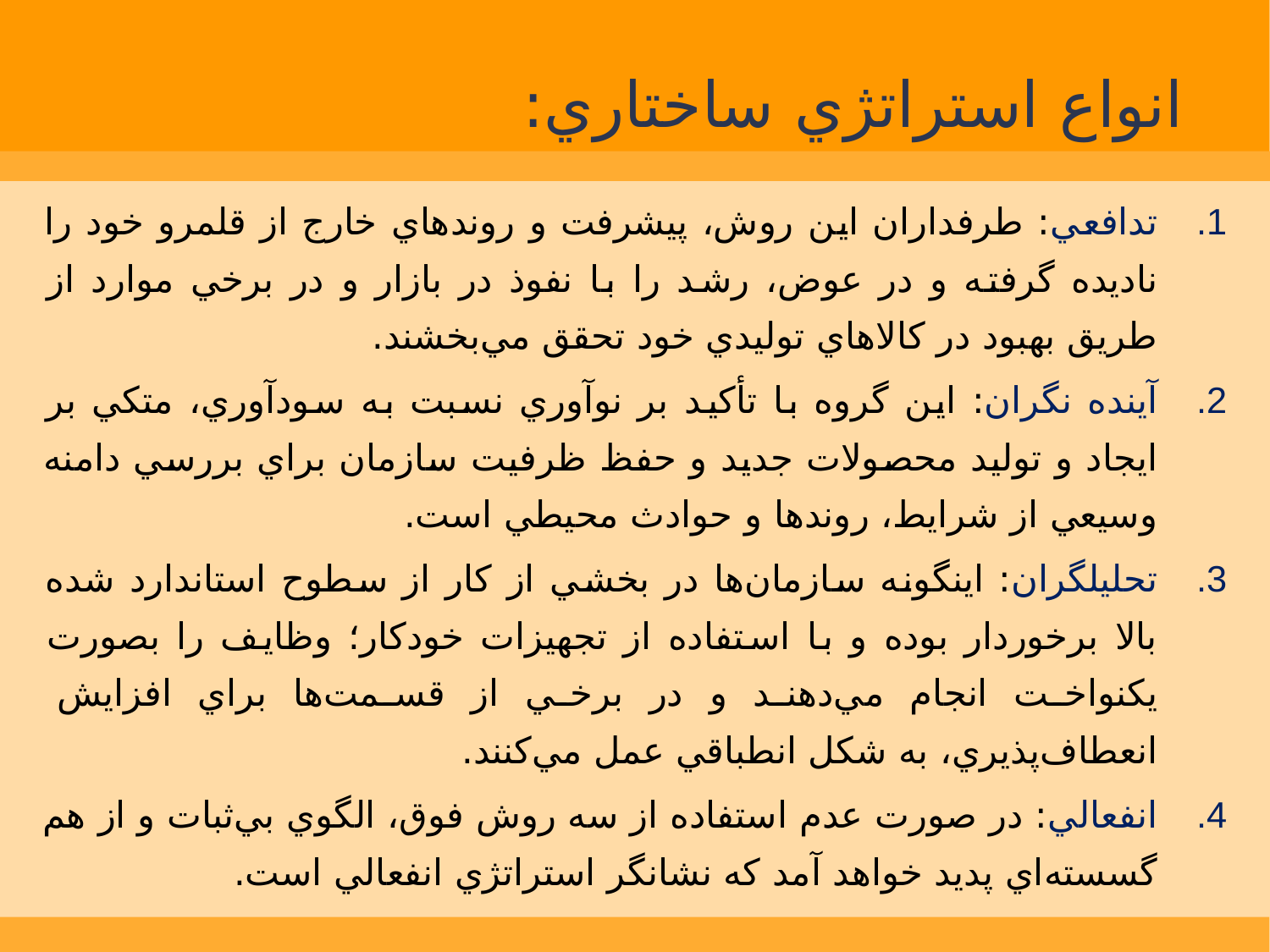

# انواع استراتژي ساختاري:
تدافعي:‌ طرفداران اين روش، پيشرفت و روندهاي خارج از قلمرو خود را ناديده گرفته و در عوض، رشد را با نفوذ در بازار و در برخي موارد از طريق بهبود در كالاهاي توليدي خود تحقق مي‌بخشند.
آينده نگران: اين گروه با تأكيد بر نوآوري نسبت به سودآوري، متكي بر ايجاد و توليد محصولات جديد و حفظ ظرفيت سازمان براي بررسي دامنه وسيعي از شرايط، روندها و حوادث محيطي است.
تحليلگران: اينگونه سازمان‌ها در بخشي از كار از سطوح استاندارد شده بالا برخوردار بوده و با استفاده از تجهيزات خودكار؛ وظايف را بصورت يكنواخت انجام مي‌دهند و در برخي از قسمت‌ها براي افزايش انعطاف‌پذيري، به شكل انطباقي عمل مي‌كنند.
انفعالي: در صورت عدم استفاده از سه روش فوق، الگوي بي‌ثبات و از هم گسسته‌اي پديد خواهد آمد كه نشانگر استراتژي انفعالي است.